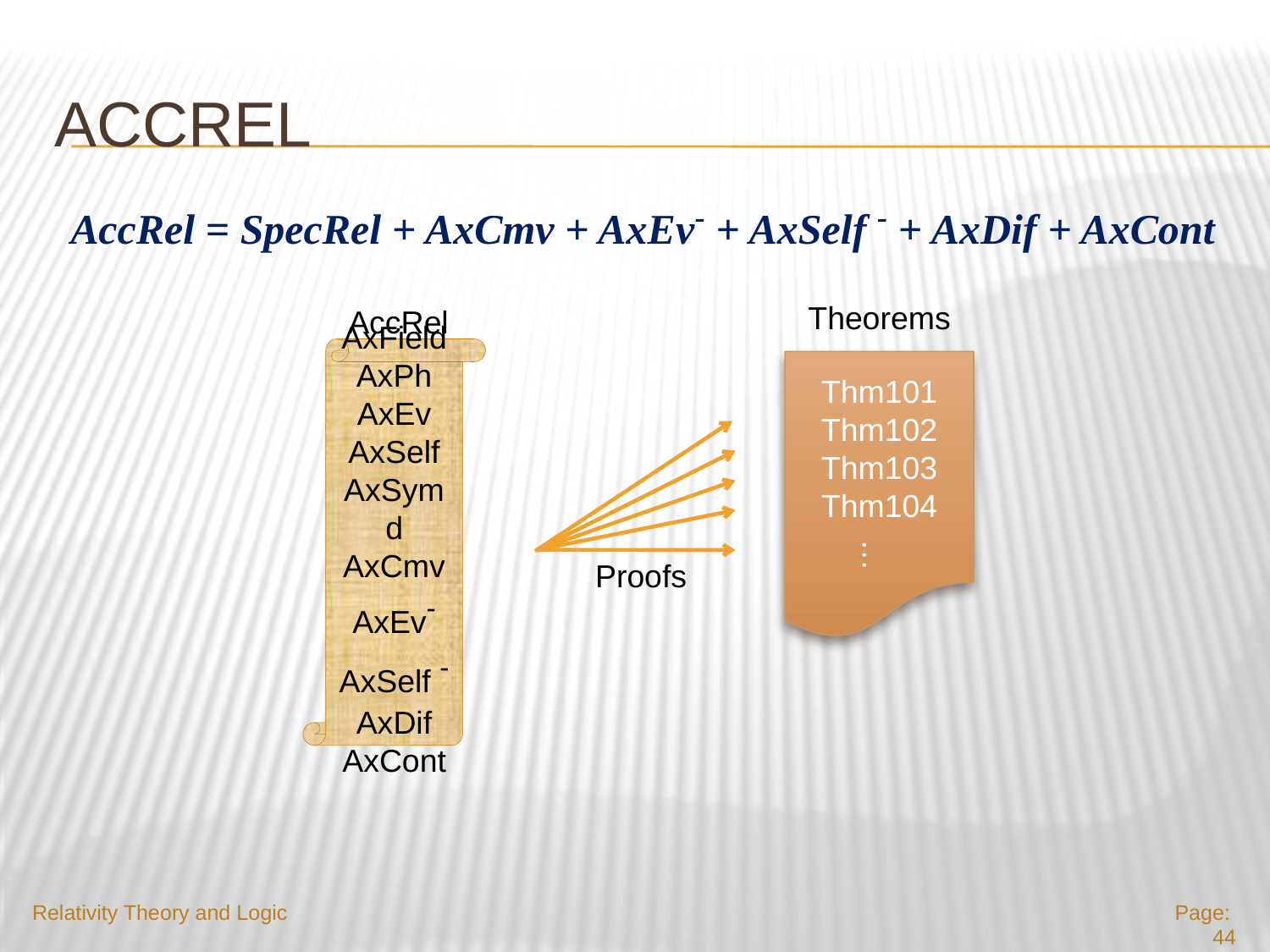

# Accrel

AccRel = SpecRel + AxCmv + AxEv- + AxSelf - + AxDif + AxCont
Theorems
AccRel
AxField
AxPh
AxEv
AxSelf
AxSymd
AxCmv
AxEv-
AxSelf -
AxDif
AxCont
Thm101
Thm102
Thm103
Thm104

Proofs
…
Relativity Theory and Logic

Page: 44